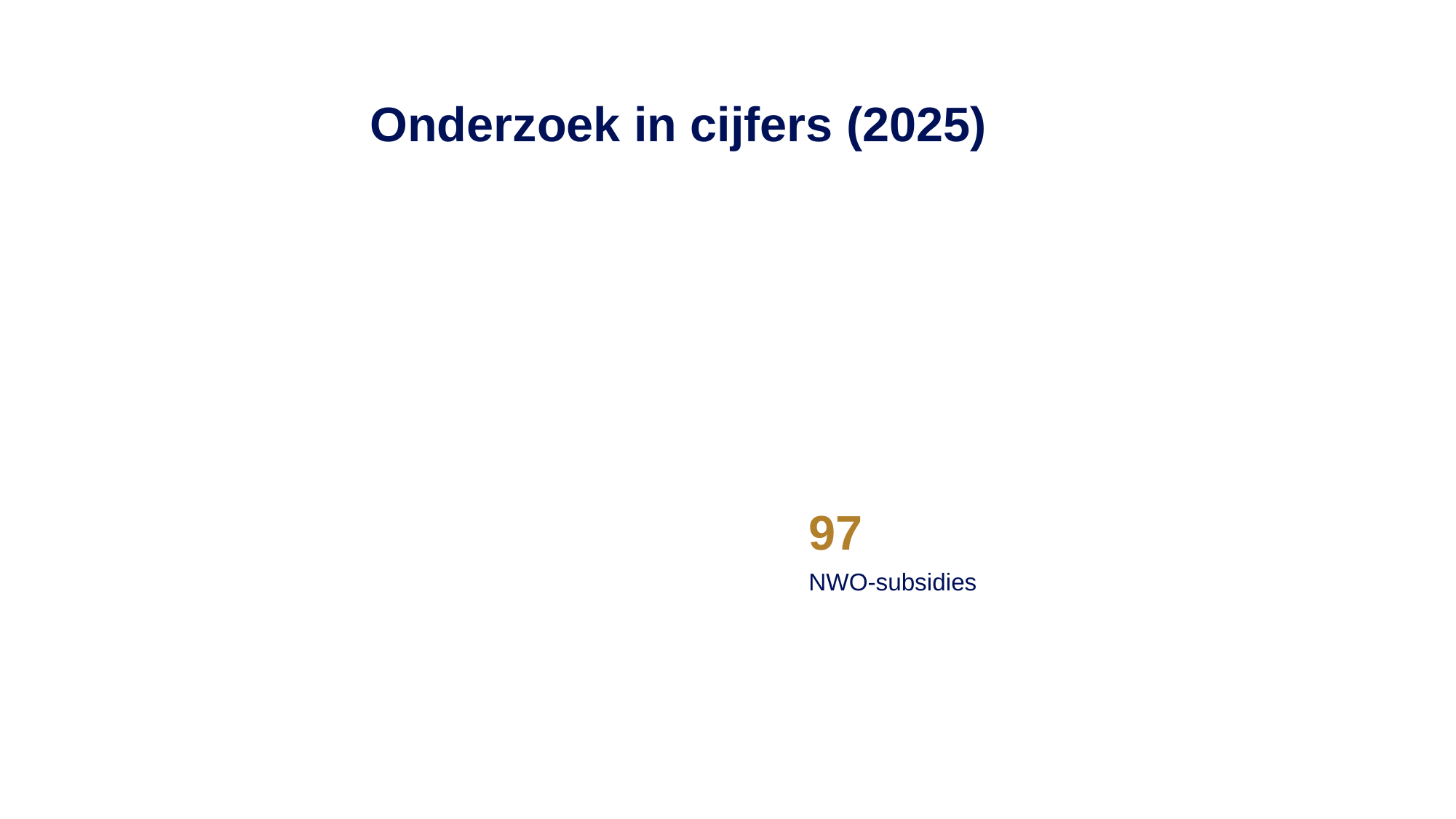

# Onderzoek in cijfers (2025)
29
Spinozapremies
tot nu toe
6.245
publicaties
557
promoties
97
NWO-subsidies
15
ERC Grants
339
hoogleraren
36% vrouw